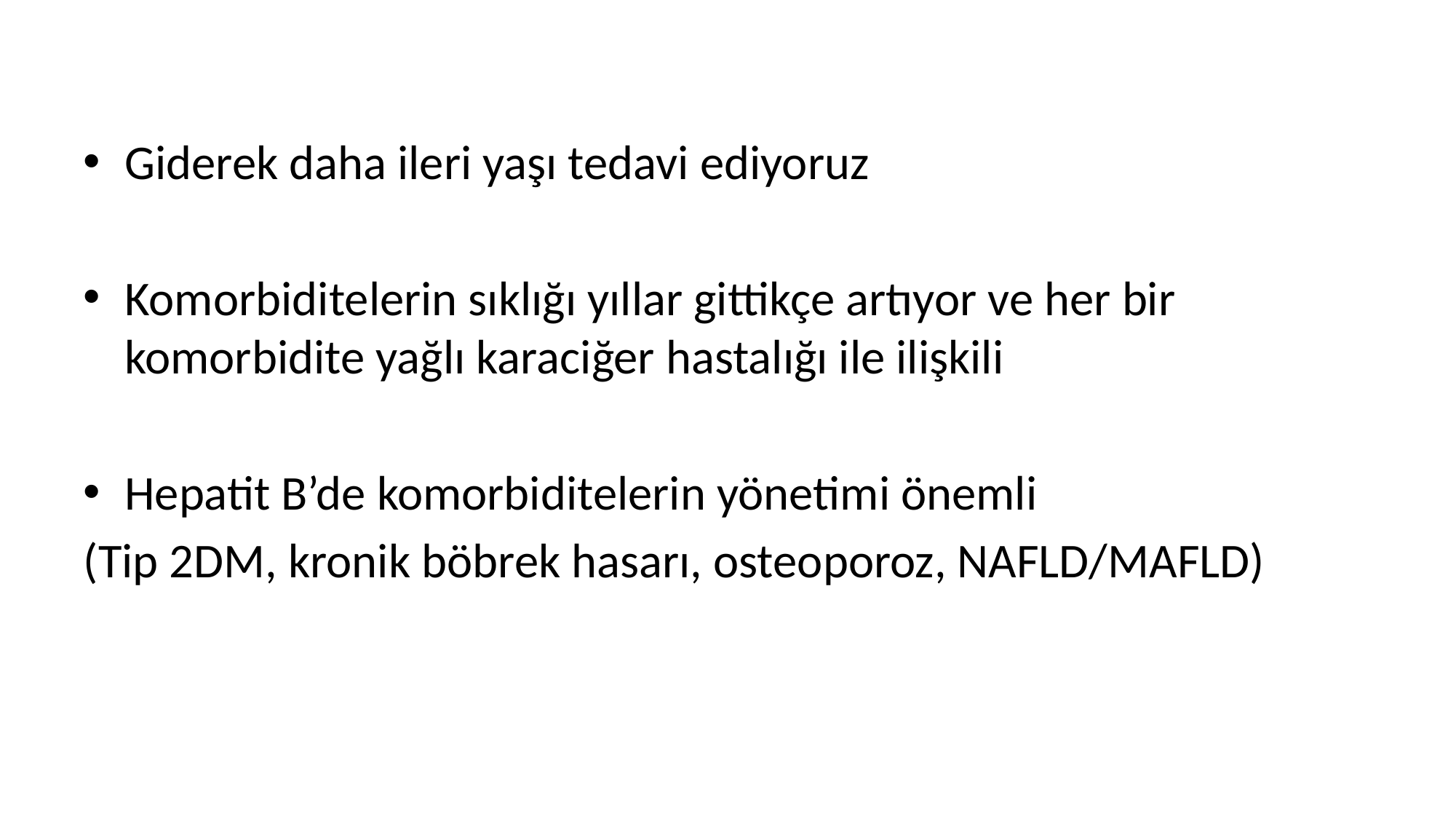

Giderek daha ileri yaşı tedavi ediyoruz

Komorbiditelerin sıklığı yıllar gittikçe artıyor ve her bir komorbidite yağlı karaciğer hastalığı ile ilişkili

Hepatit B’de komorbiditelerin yönetimi önemli
(Tip 2DM, kronik böbrek hasarı, osteoporoz, NAFLD/MAFLD)